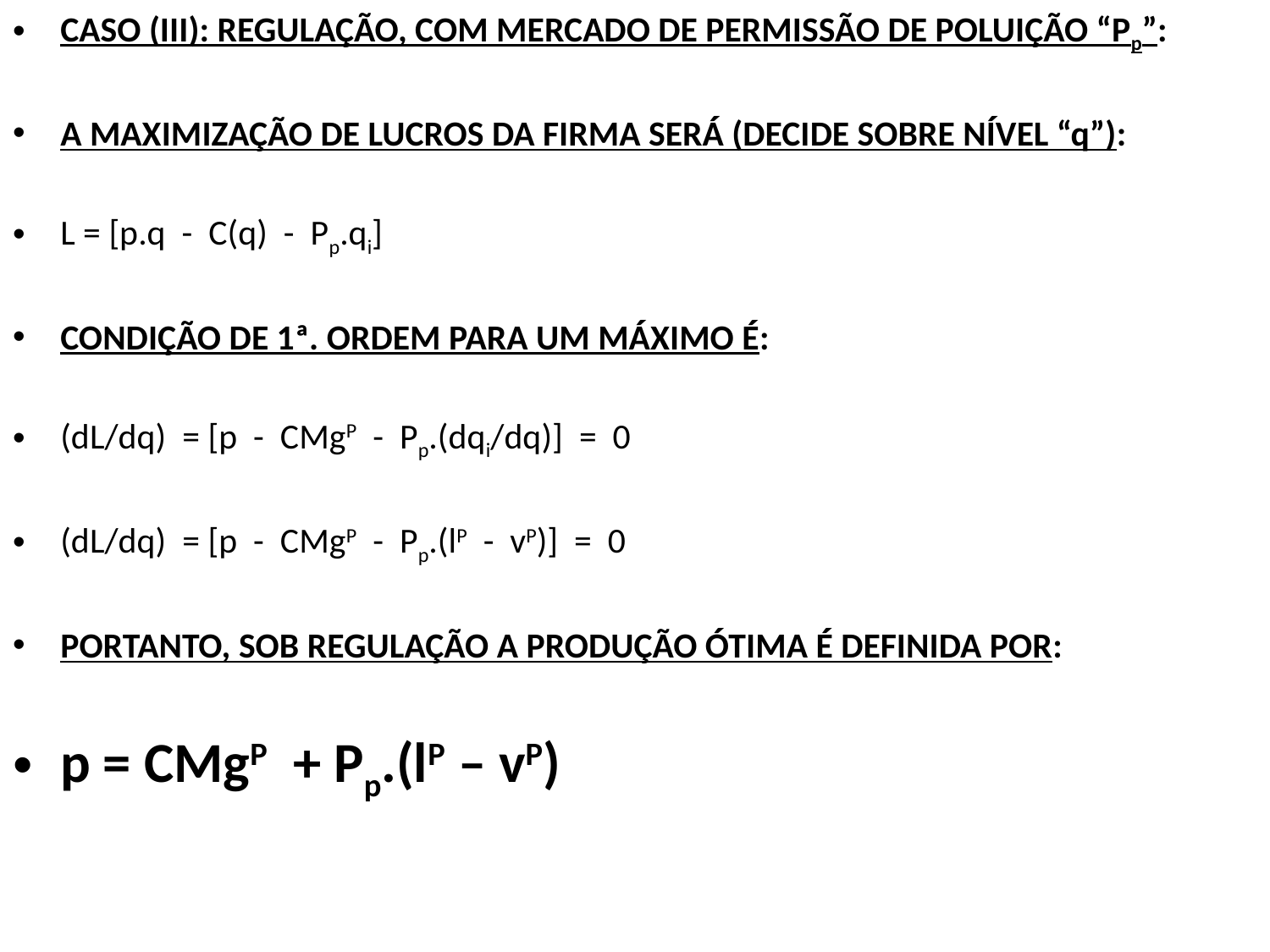

CASO (III): REGULAÇÃO, COM MERCADO DE PERMISSÃO DE POLUIÇÃO “Pp”:

A MAXIMIZAÇÃO DE LUCROS DA FIRMA SERÁ (DECIDE SOBRE NÍVEL “q”):

L = [p.q  -  C(q)  -  Pp.qi]

CONDIÇÃO DE 1ª. ORDEM PARA UM MÁXIMO É:

(dL/dq)  = [p  -  CMgP  -  Pp.(dqi/dq)]  =  0

(dL/dq)  = [p  -  CMgP  -  Pp.(lP  -  vP)]  =  0

PORTANTO, SOB REGULAÇÃO A PRODUÇÃO ÓTIMA É DEFINIDA POR:

p = CMgP  + Pp.(lP – vP)